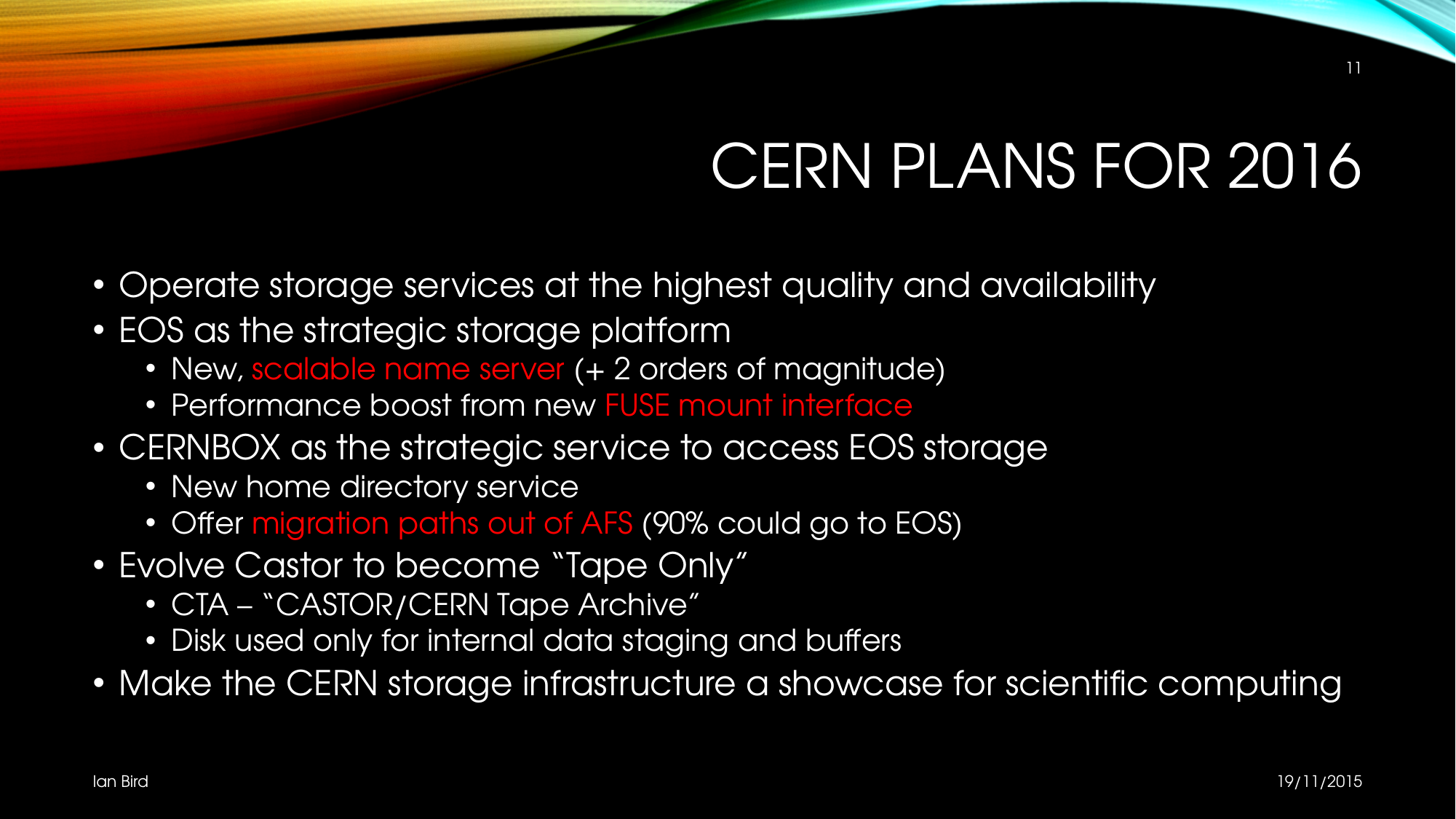

11
# CERN Plans for 2016
Operate storage services at the highest quality and availability
EOS as the strategic storage platform
New, scalable name server (+ 2 orders of magnitude)
Performance boost from new FUSE mount interface
CERNBOX as the strategic service to access EOS storage
New home directory service
Offer migration paths out of AFS (90% could go to EOS)
Evolve Castor to become “Tape Only”
CTA – “CASTOR/CERN Tape Archive”
Disk used only for internal data staging and buffers
Make the CERN storage infrastructure a showcase for scientific computing

Ian Bird
19/11/2015